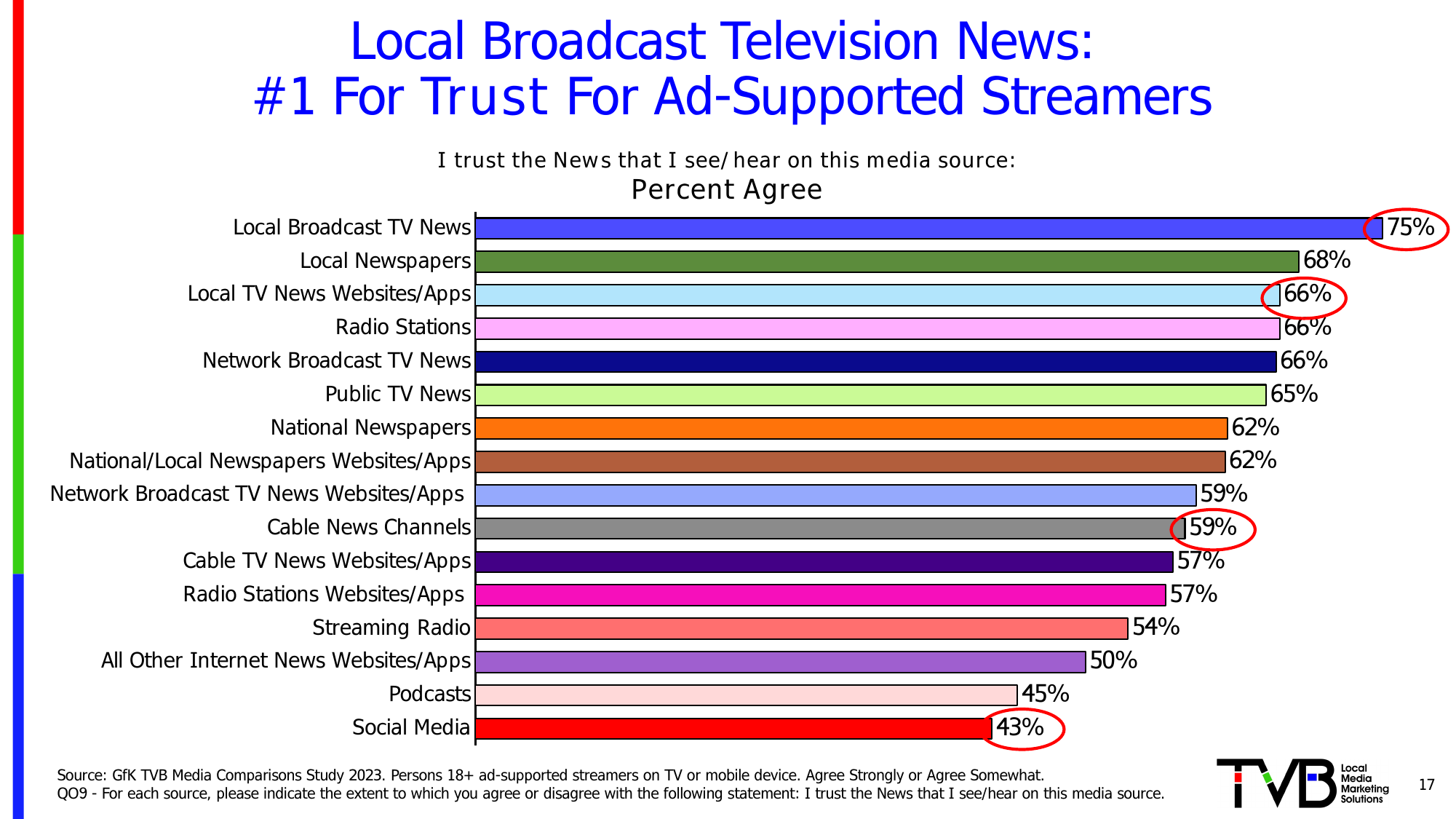

# Local Broadcast Television News: #1 For Trust For Ad-Supported Streamers
I trust the News that I see/hear on this media source:
Percent Agree

### Chart

| Category | A18+ |
|---|---|
| Local Broadcast TV News | 0.748 |
| Local Newspapers | 0.679 |
| Local TV News Websites/Apps | 0.663 |
| Radio Stations | 0.663 |
| Network Broadcast TV News | 0.66 |
| Public TV News | 0.652 |
| National Newspapers | 0.62 |
| National/Local Newspapers Websites/Apps | 0.618 |
| Network Broadcast TV News Websites/Apps  | 0.594 |
| Cable News Channels | 0.585 |
| Cable TV News Websites/Apps | 0.575 |
| Radio Stations Websites/Apps  | 0.569 |
| Streaming Radio | 0.538 |
| All Other Internet News Websites/Apps | 0.503 |
| Podcasts | 0.447 |
| Social Media | 0.426 |

Source: GfK TVB Media Comparisons Study 2023. Persons 18+ ad-supported streamers on TV or mobile device. Agree Strongly or Agree Somewhat.
QO9 - For each source, please indicate the extent to which you agree or disagree with the following statement: I trust the News that I see/hear on this media source.
17